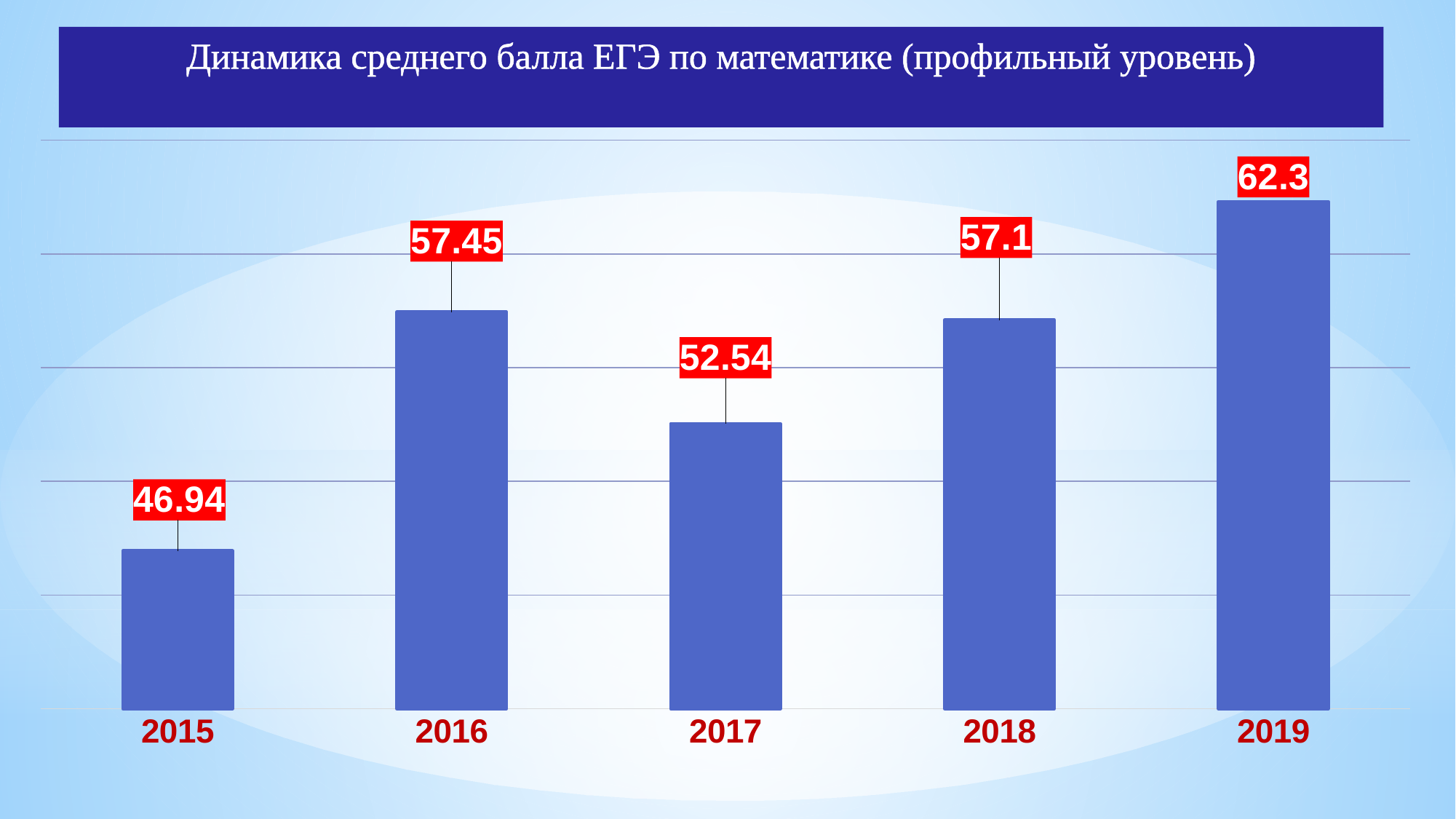

# Динамика среднего балла ЕГЭ по математике (профильный уровень)

### Chart

| Category |  |
|---|---|
| 2015 | 46.94 |
| 2016 | 57.45 |
| 2017 | 52.54 |
| 2018 | 57.1 |
| 2019 | 62.3 |